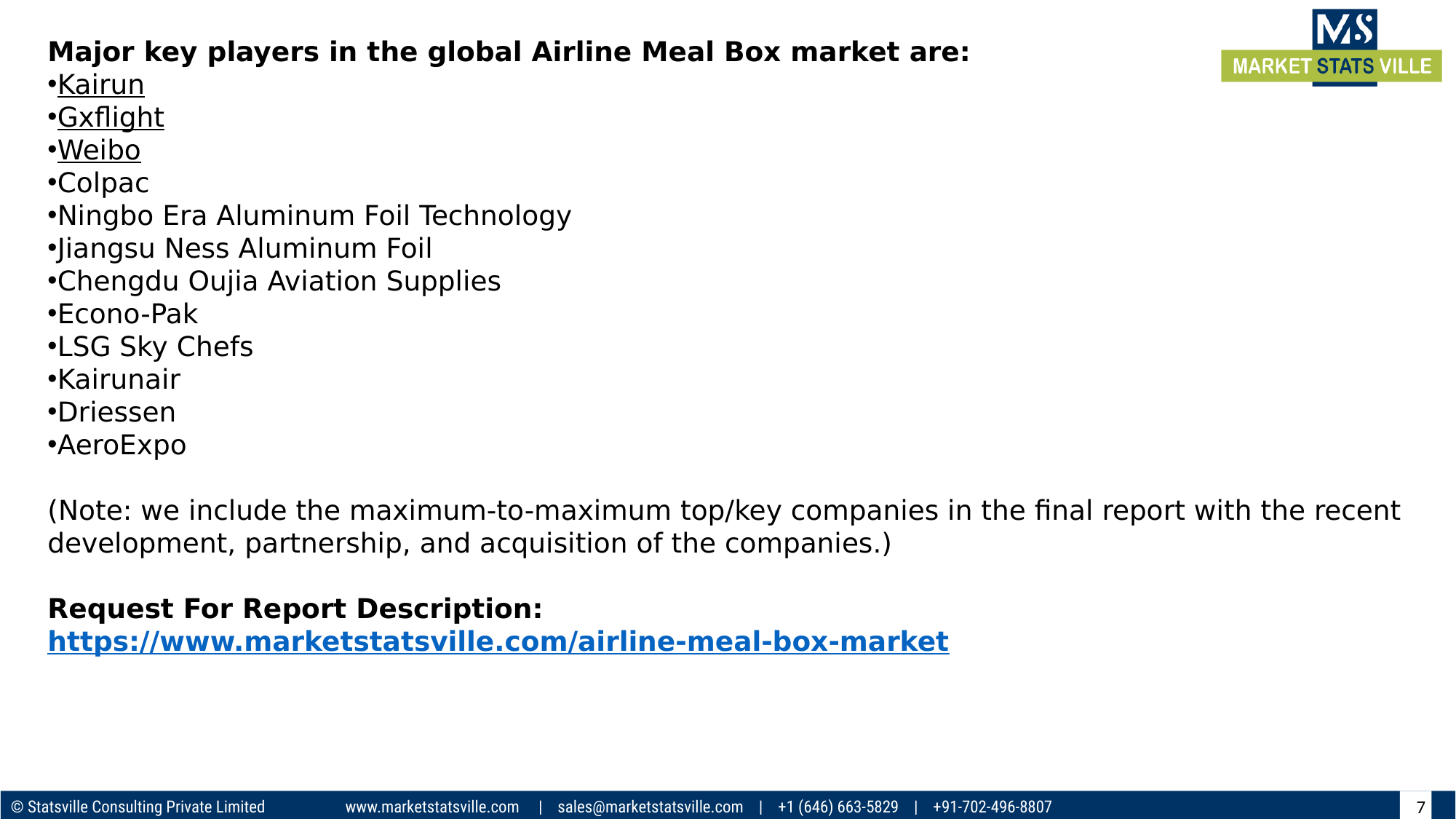

Major key players in the global Airline Meal Box market are:
Kairun
Gxflight
Weibo
Colpac
Ningbo Era Aluminum Foil Technology
Jiangsu Ness Aluminum Foil
Chengdu Oujia Aviation Supplies
Econo-Pak
LSG Sky Chefs
Kairunair
Driessen
AeroExpo

(Note: we include the maximum-to-maximum top/key companies in the final report with the recent development, partnership, and acquisition of the companies.)

Request For Report Description: https://www.marketstatsville.com/airline-meal-box-market

7